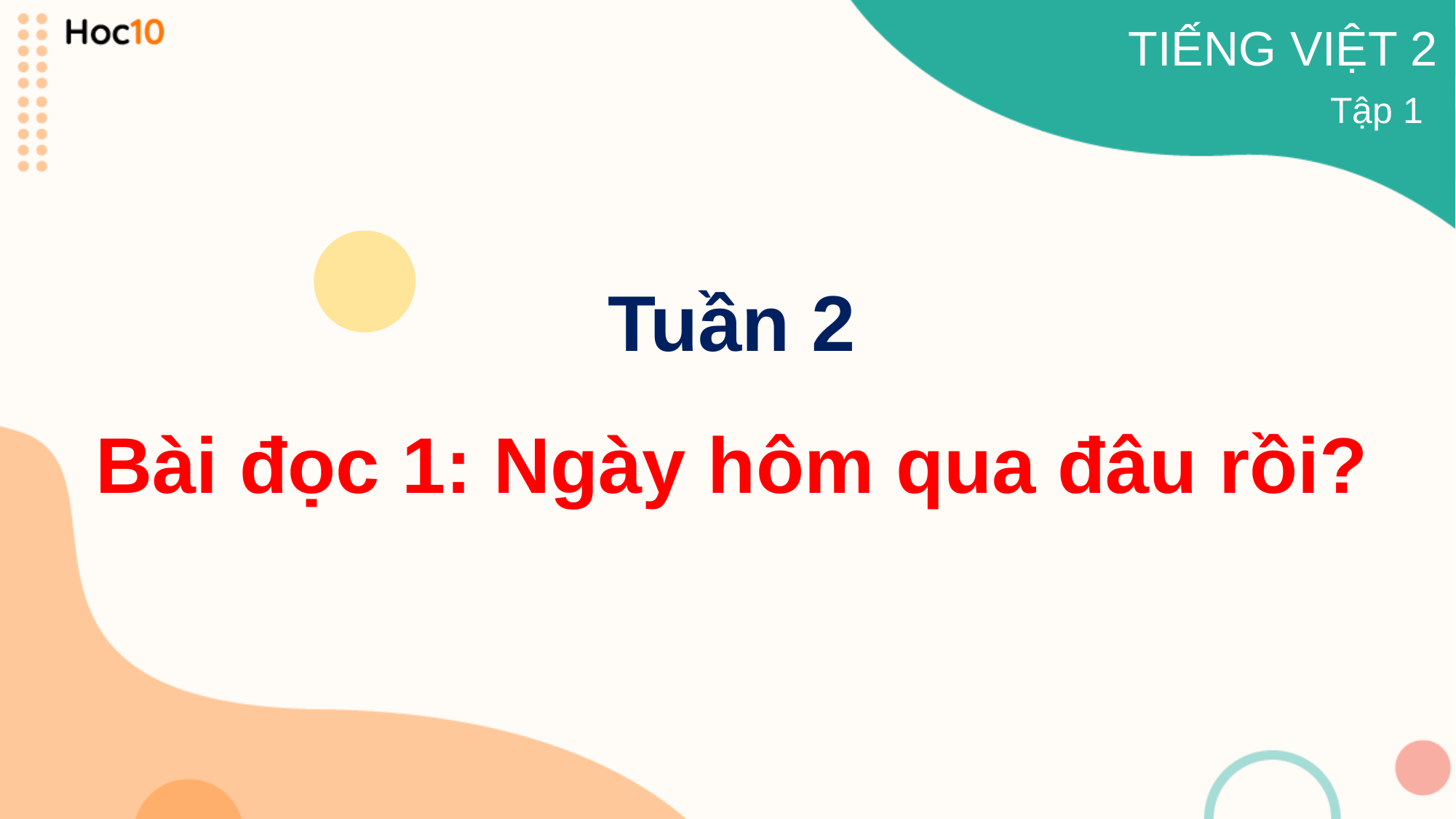

TIẾNG VIỆT 2
Tập 1
Tuần 2
Bài đọc 1: Ngày hôm qua đâu rồi?